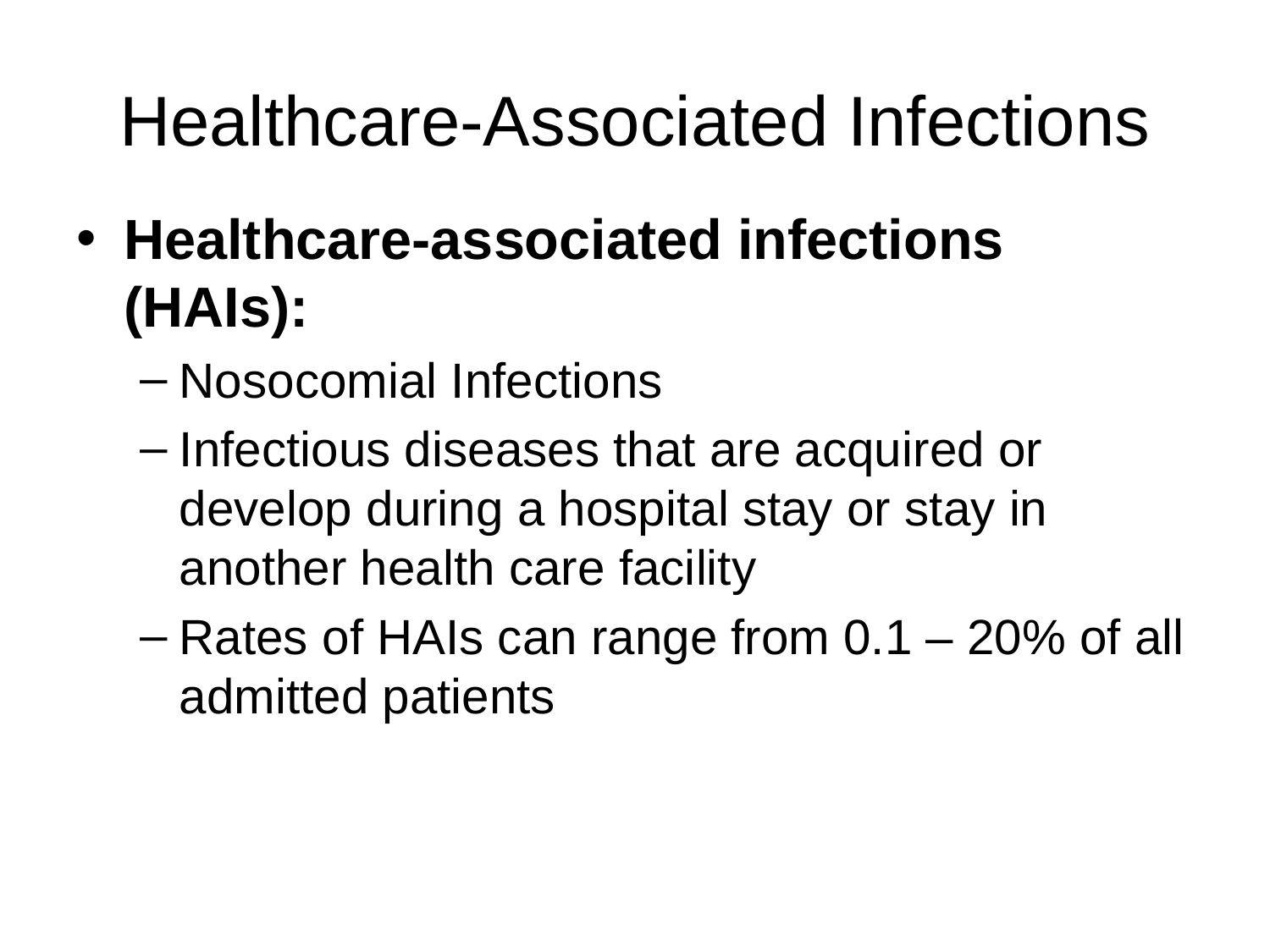

# Healthcare-Associated Infections
Healthcare-associated infections (HAIs):
Nosocomial Infections
Infectious diseases that are acquired or develop during a hospital stay or stay in another health care facility
Rates of HAIs can range from 0.1 – 20% of all admitted patients